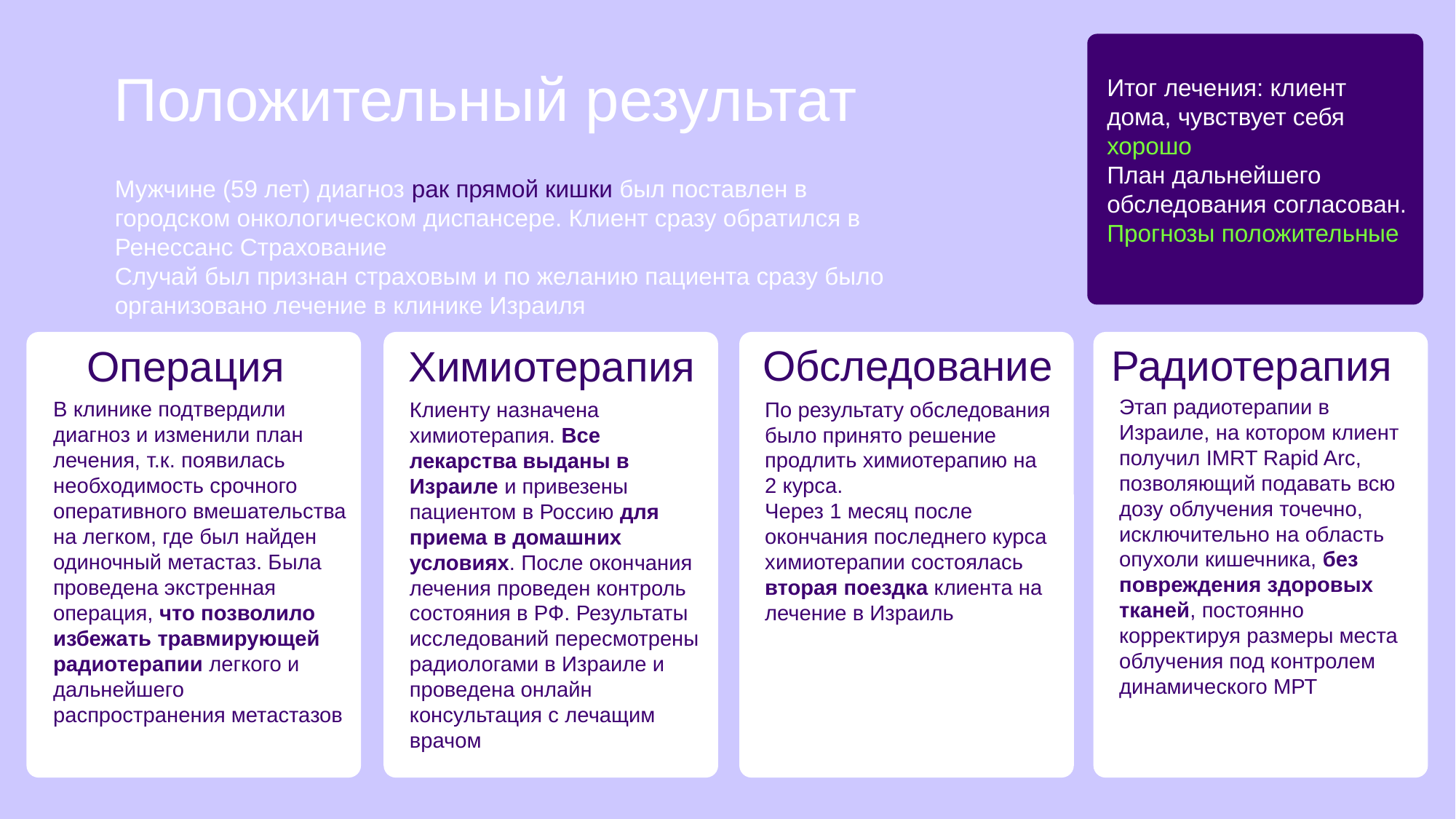

Положительный результат
Итог лечения: клиент дома, чувствует себя хорошо
План дальнейшего обследования согласован.
Прогнозы положительные

Мужчине (59 лет) диагноз рак прямой кишки был поставлен в городском онкологическом диспансере. Клиент сразу обратился в Ренессанс Страхование
Случай был признан страховым и по желанию пациента сразу было организовано лечение в клинике Израиля

Радиотерапия
Обследование
Операция
Химиотерапия

Этап радиотерапии в Израиле, на котором клиент получил IMRT Rapid Arc, позволяющий подавать всю дозу облучения точечно, исключительно на область опухоли кишечника, без повреждения здоровых тканей, постоянно корректируя размеры места облучения под контролем динамического МРТ
В клинике подтвердили диагноз и изменили план лечения, т.к. появилась необходимость срочного оперативного вмешательства на легком, где был найден одиночный метастаз. Была проведена экстренная операция, что позволило избежать травмирующей радиотерапии легкого и дальнейшего распространения метастазов

По результату обследования было принято решение продлить химиотерапию на 2 курса.
Через 1 месяц после окончания последнего курса химиотерапии состоялась вторая поездка клиента на лечение в Израиль
Клиенту назначена  химиотерапия. Все лекарства выданы в Израиле и привезены пациентом в Россию для приема в домашних условиях. После окончания лечения проведен контроль состояния в РФ. Результаты исследований пересмотрены радиологами в Израиле и проведена онлайн консультация с лечащим врачом